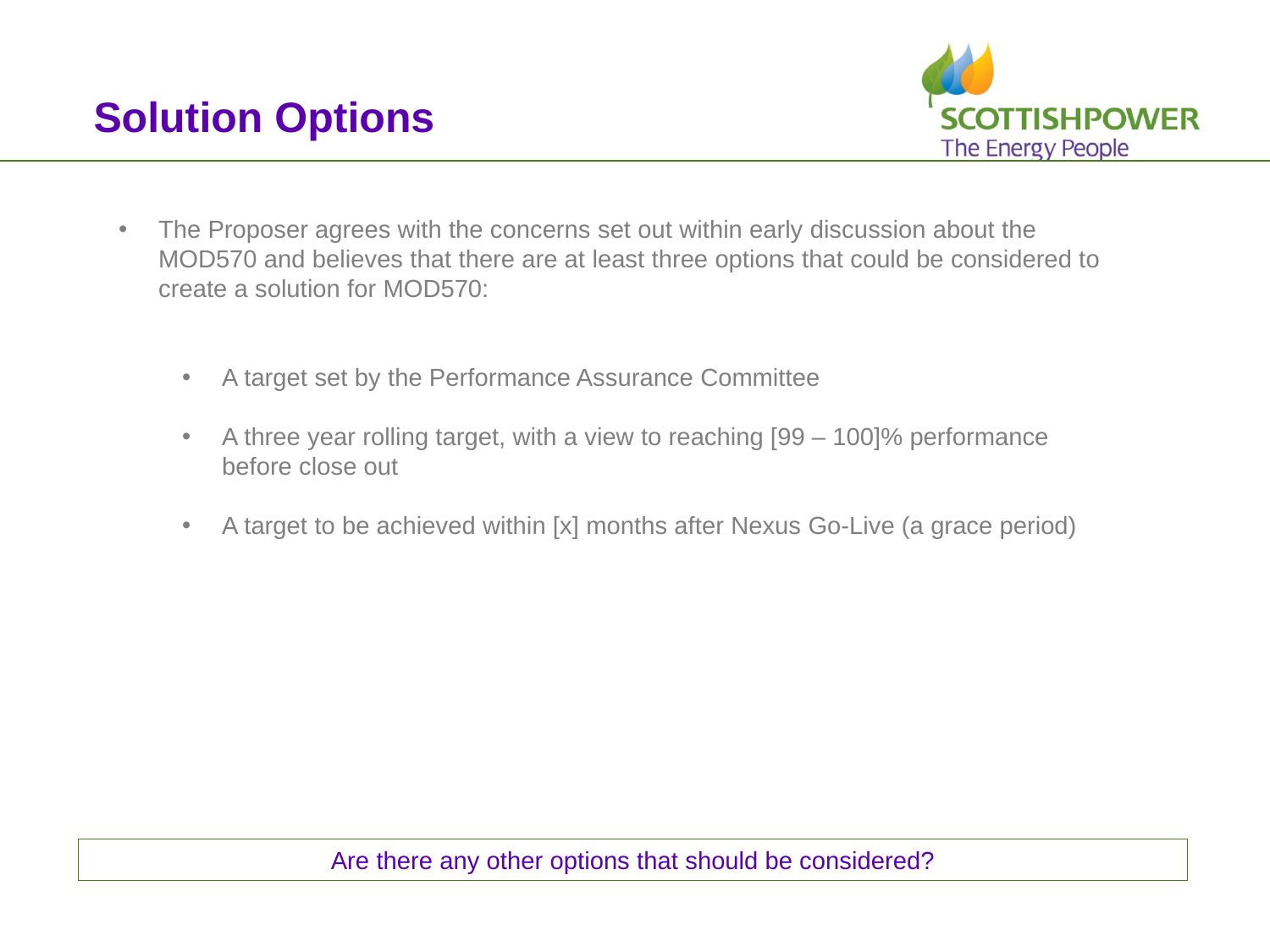

# Solution Options
The Proposer agrees with the concerns set out within early discussion about the MOD570 and believes that there are at least three options that could be considered to create a solution for MOD570:

A target set by the Performance Assurance Committee

A three year rolling target, with a view to reaching [99 – 100]% performance before close out

A target to be achieved within [x] months after Nexus Go-Live (a grace period)

Are there any other options that should be considered?